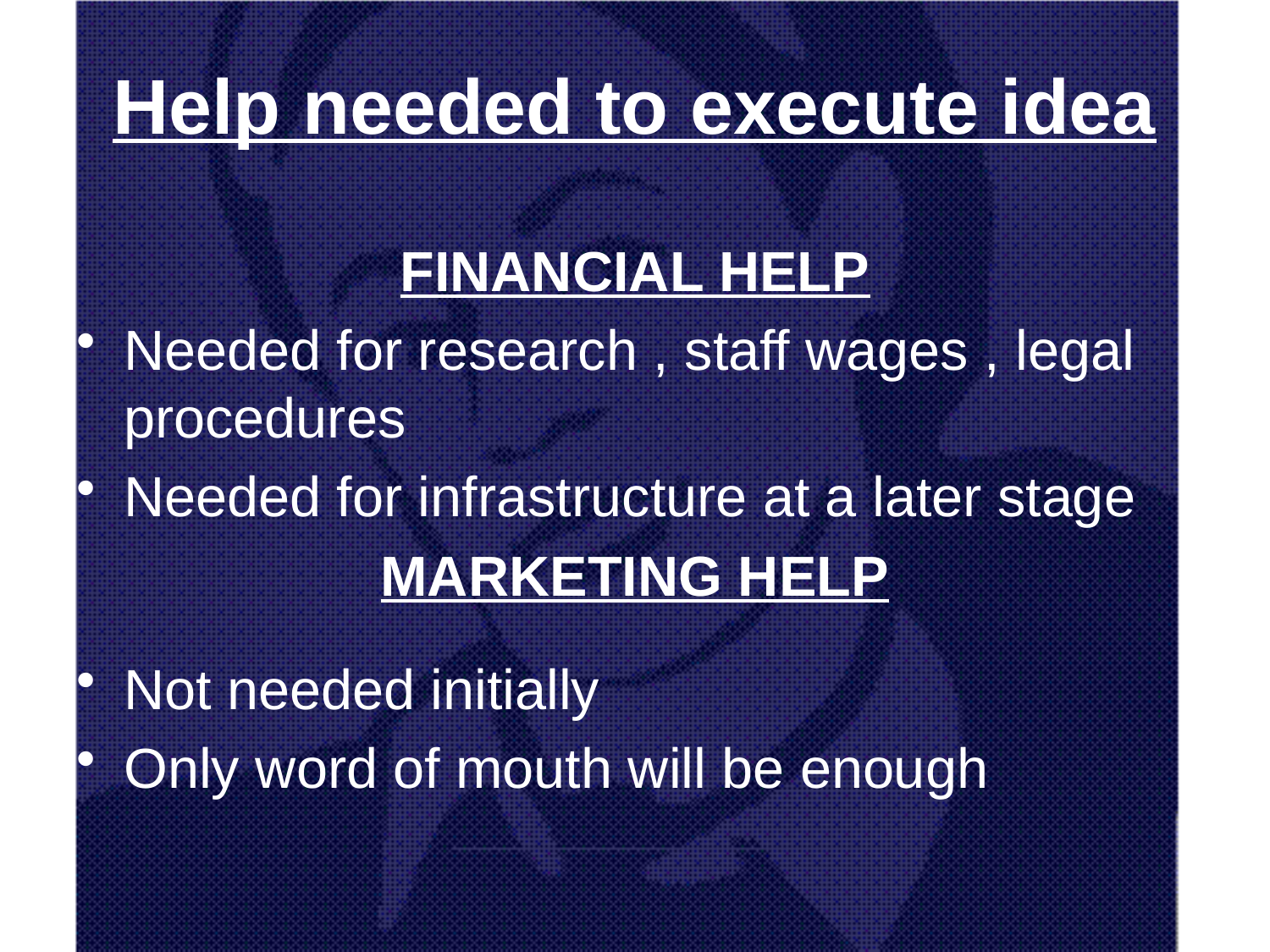

# Help needed to execute idea
FINANCIAL HELP
Needed for research , staff wages , legal procedures
Needed for infrastructure at a later stage
MARKETING HELP

Not needed initially
Only word of mouth will be enough